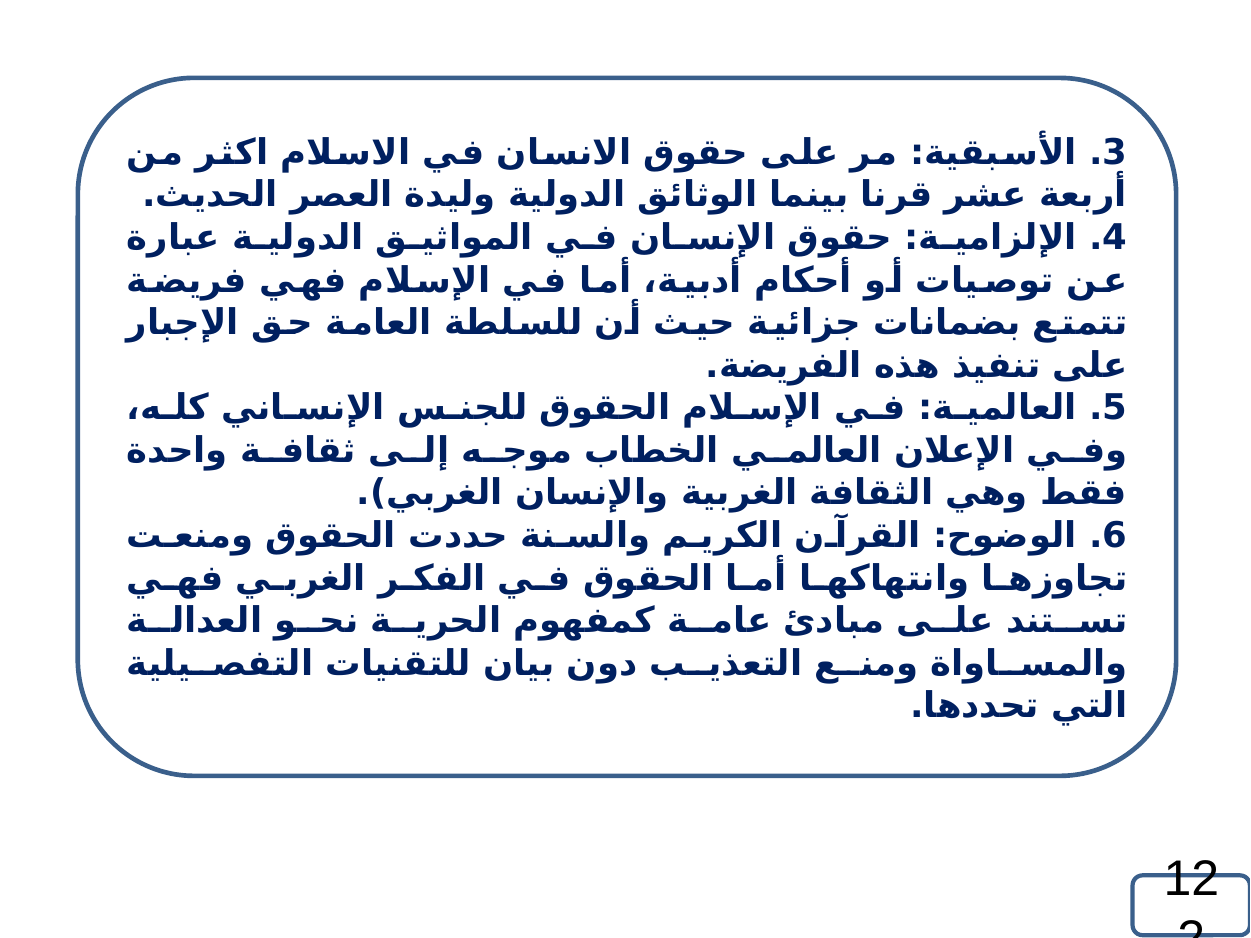

3. الأسبقية: مر على حقوق الانسان في الاسلام اكثر من أربعة عشر قرنا بينما الوثائق الدولية وليدة العصر الحديث.
4. الإلزامية: حقوق الإنسان في المواثيق الدولية عبارة عن توصيات أو أحكام أدبية، أما في الإسلام فهي فريضة تتمتع بضمانات جزائية حيث أن للسلطة العامة حق الإجبار على تنفيذ هذه الفريضة.
5. العالمية: في الإسلام الحقوق للجنس الإنساني كله، وفي الإعلان العالمي الخطاب موجه إلى ثقافة واحدة فقط وهي الثقافة الغربية والإنسان الغربي).
6. الوضوح: القرآن الكريم والسنة حددت الحقوق ومنعت تجاوزها وانتهاكها أما الحقوق في الفكر الغربي فهي تستند على مبادئ عامة كمفهوم الحرية نحو العدالة والمساواة ومنع التعذيب دون بيان للتقنيات التفصيلية التي تحددها.
122